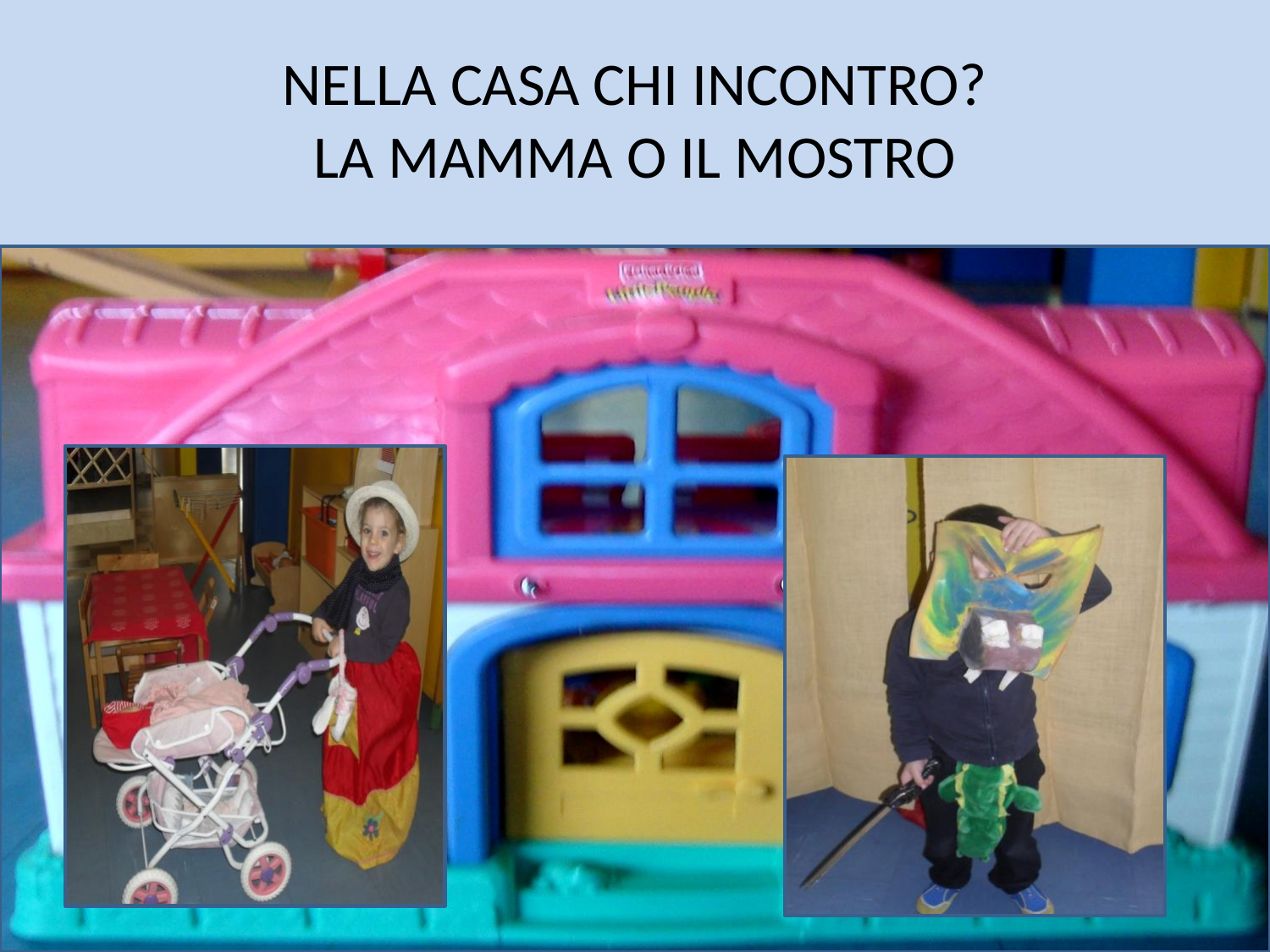

# NELLA CASA CHI INCONTRO? LA MAMMA O IL MOSTRO